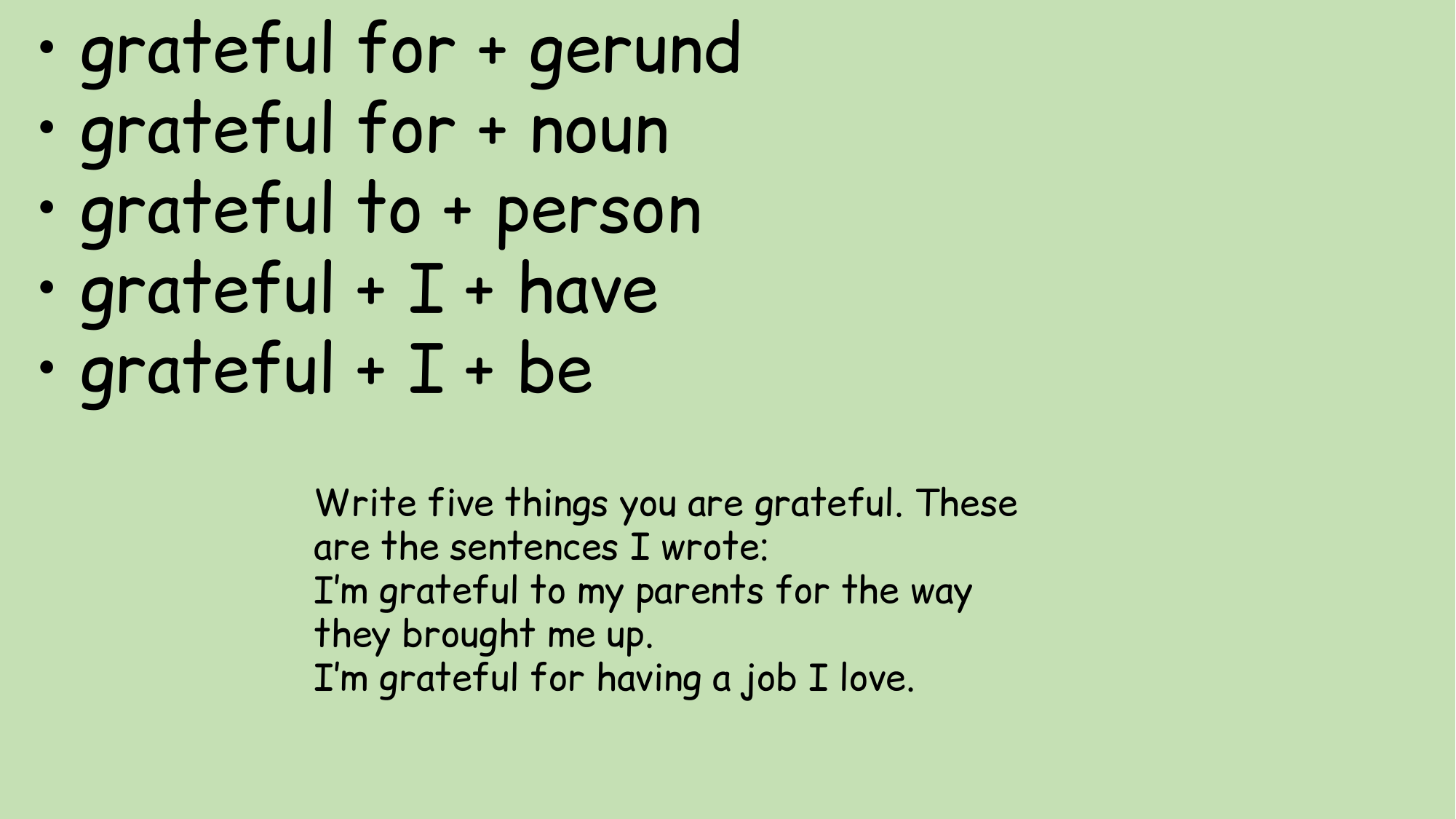

• grateful for + gerund
• grateful for + noun
• grateful to + person
• grateful + I + have
• grateful + I + be
Write five things you are grateful. These are the sentences I wrote:
I’m grateful to my parents for the way they brought me up.
I’m grateful for having a job I love.